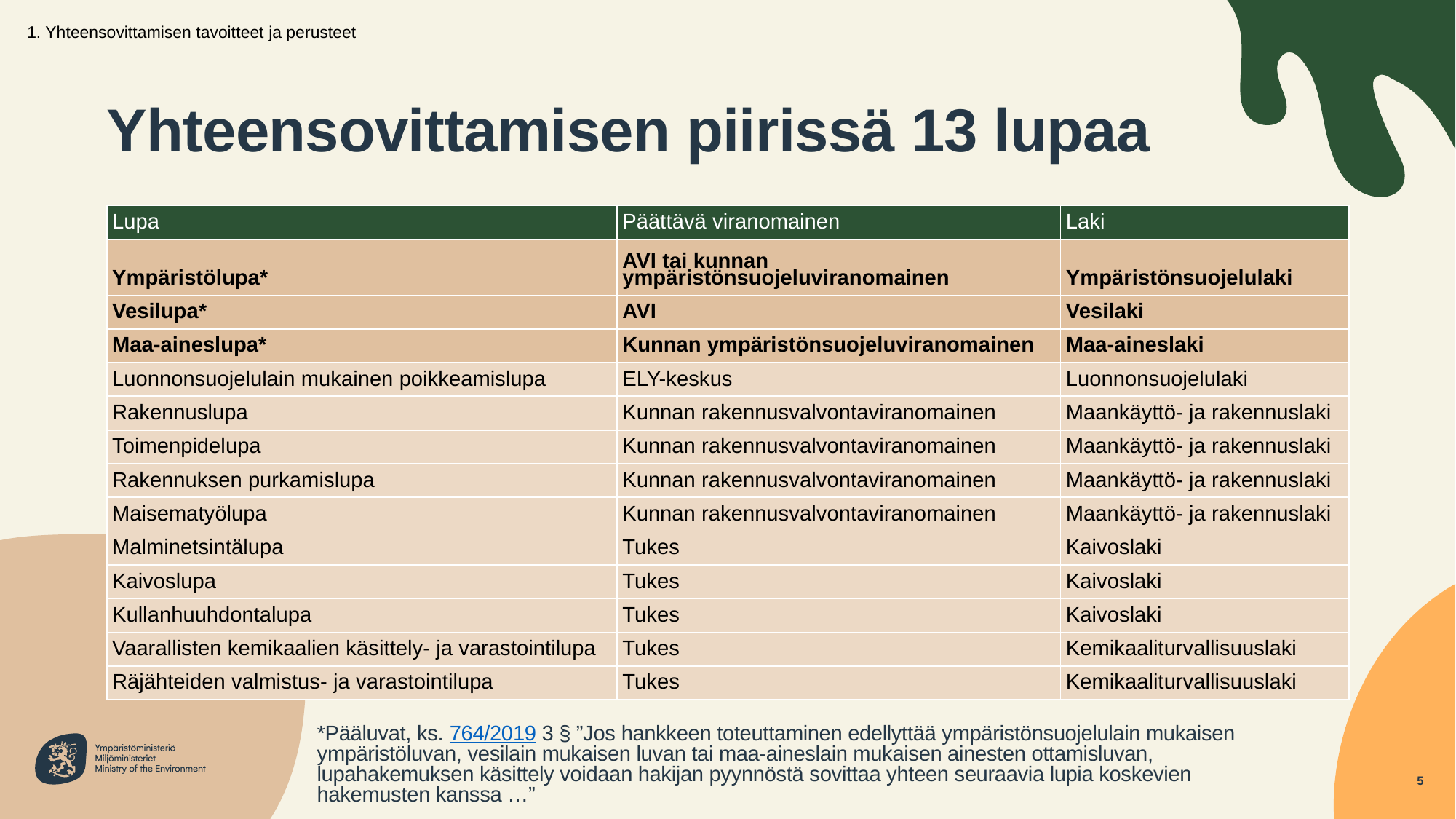

1. Yhteensovittamisen tavoitteet ja perusteet
# Yhteensovittamisen piirissä 13 lupaa
| Lupa | Päättävä viranomainen | Laki |
| --- | --- | --- |
| Ympäristölupa\* | AVI tai kunnan ympäristönsuojeluviranomainen | Ympäristönsuojelulaki |
| Vesilupa\* | AVI | Vesilaki |
| Maa-aineslupa\* | Kunnan ympäristönsuojeluviranomainen | Maa-aineslaki |
| Luonnonsuojelulain mukainen poikkeamislupa | ELY-keskus | Luonnonsuojelulaki |
| Rakennuslupa | Kunnan rakennusvalvontaviranomainen | Maankäyttö- ja rakennuslaki |
| Toimenpidelupa | Kunnan rakennusvalvontaviranomainen | Maankäyttö- ja rakennuslaki |
| Rakennuksen purkamislupa | Kunnan rakennusvalvontaviranomainen | Maankäyttö- ja rakennuslaki |
| Maisematyölupa | Kunnan rakennusvalvontaviranomainen | Maankäyttö- ja rakennuslaki |
| Malminetsintälupa | Tukes | Kaivoslaki |
| Kaivoslupa | Tukes | Kaivoslaki |
| Kullanhuuhdontalupa | Tukes | Kaivoslaki |
| Vaarallisten kemikaalien käsittely- ja varastointilupa | Tukes | Kemikaaliturvallisuuslaki |
| Räjähteiden valmistus- ja varastointilupa | Tukes | Kemikaaliturvallisuuslaki |
*Pääluvat, ks. 764/2019 3 § ”Jos hankkeen toteuttaminen edellyttää ympäristönsuojelulain mukaisen ympäristöluvan, vesilain mukaisen luvan tai maa-aineslain mukaisen ainesten ottamisluvan, lupahakemuksen käsittely voidaan hakijan pyynnöstä sovittaa yhteen seuraavia lupia koskevien hakemusten kanssa …”
5